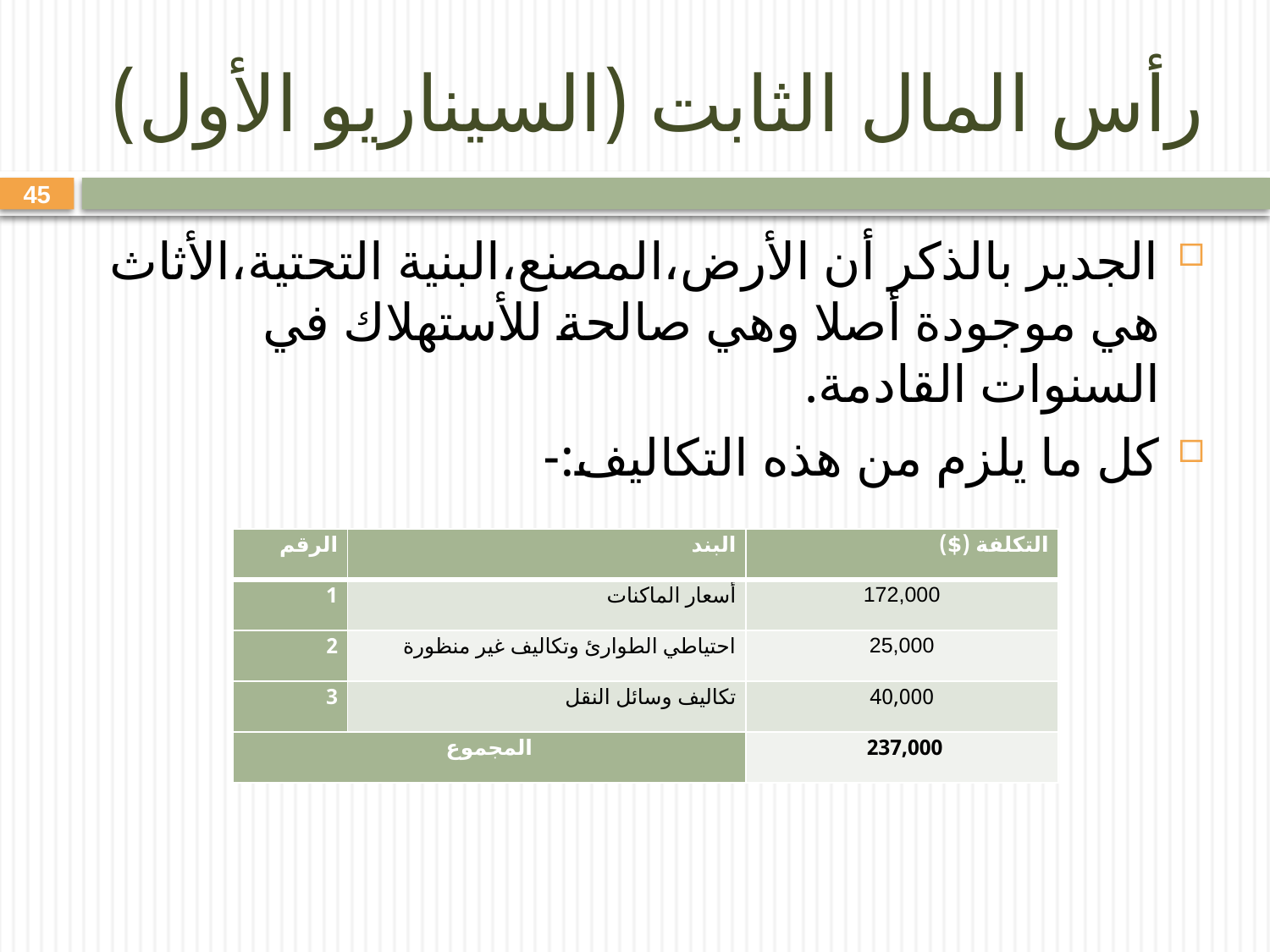

# رأس المال الثابت (السيناريو الأول)
45
الجدير بالذكر أن الأرض،المصنع،البنية التحتية،الأثاث هي موجودة أصلا وهي صالحة للأستهلاك في السنوات القادمة.
كل ما يلزم من هذه التكاليف:-

| الرقم | البند | التكلفة ($) |
| --- | --- | --- |
| 1 | أسعار الماكنات | 172,000 |
| 2 | احتياطي الطوارئ وتكاليف غير منظورة | 25,000 |
| 3 | تكاليف وسائل النقل | 40,000 |
| المجموع |  | 237,000 |